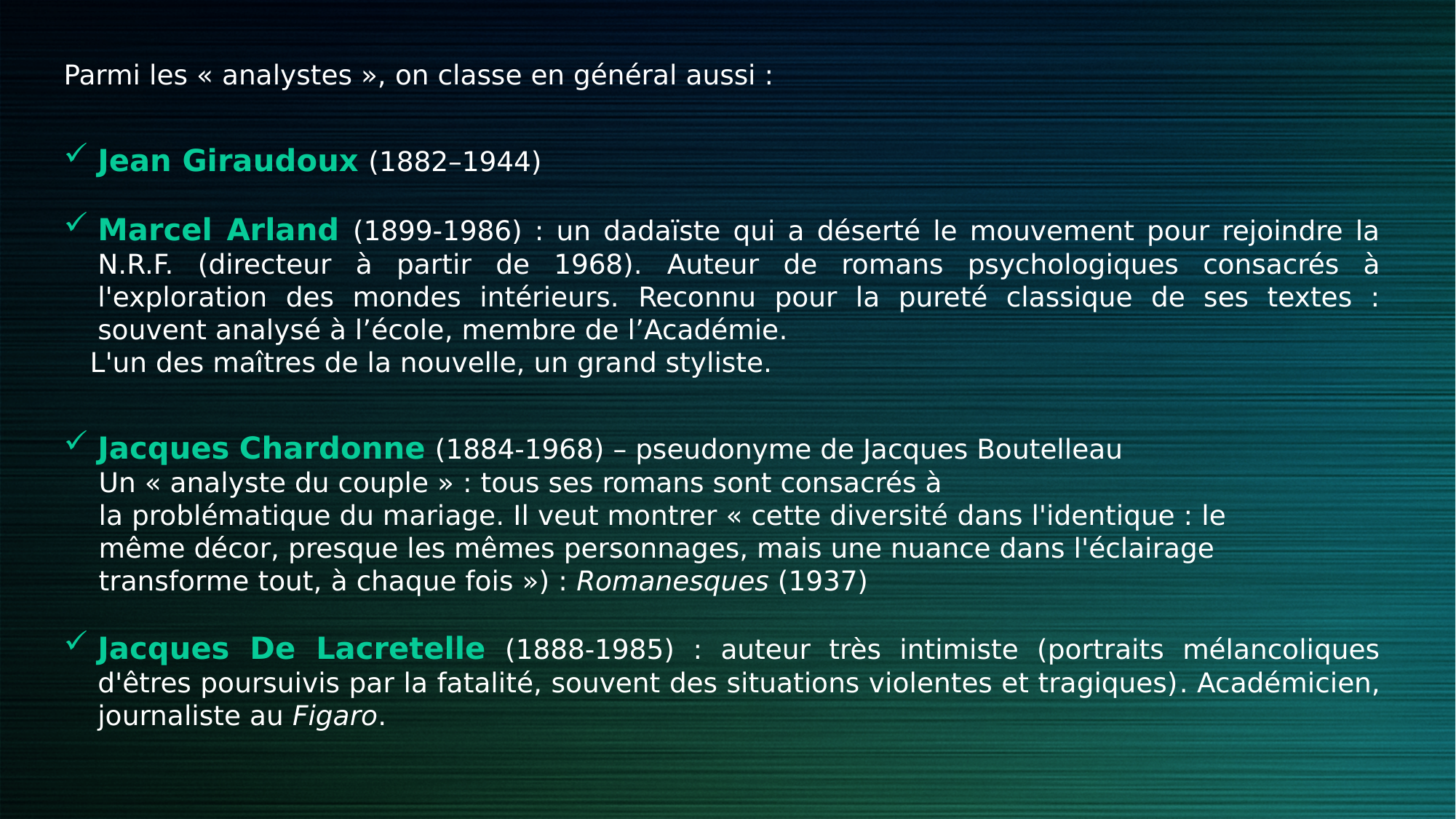

Parmi les « analystes », on classe en général aussi :

Jean Giraudoux (1882–1944)

Marcel Arland (1899-1986) : un dadaïste qui a déserté le mouvement pour rejoindre la N.R.F. (directeur à partir de 1968). Auteur de romans psychologiques consacrés à l'exploration des mondes intérieurs. Reconnu pour la pureté classique de ses textes : souvent analysé à l’école, membre de l’Académie.
   L'un des maîtres de la nouvelle, un grand styliste.

Jacques Chardonne (1884-1968) – pseudonyme de Jacques Boutelleau
    Un « analyste du couple » : tous ses romans sont consacrés à
    la problématique du mariage. Il veut montrer « cette diversité dans l'identique : le
    même décor, presque les mêmes personnages, mais une nuance dans l'éclairage
    transforme tout, à chaque fois ») : Romanesques (1937)

Jacques De Lacretelle (1888-1985) : auteur très intimiste (portraits mélancoliques d'êtres poursuivis par la fatalité, souvent des situations violentes et tragiques). Académicien, journaliste au Figaro.